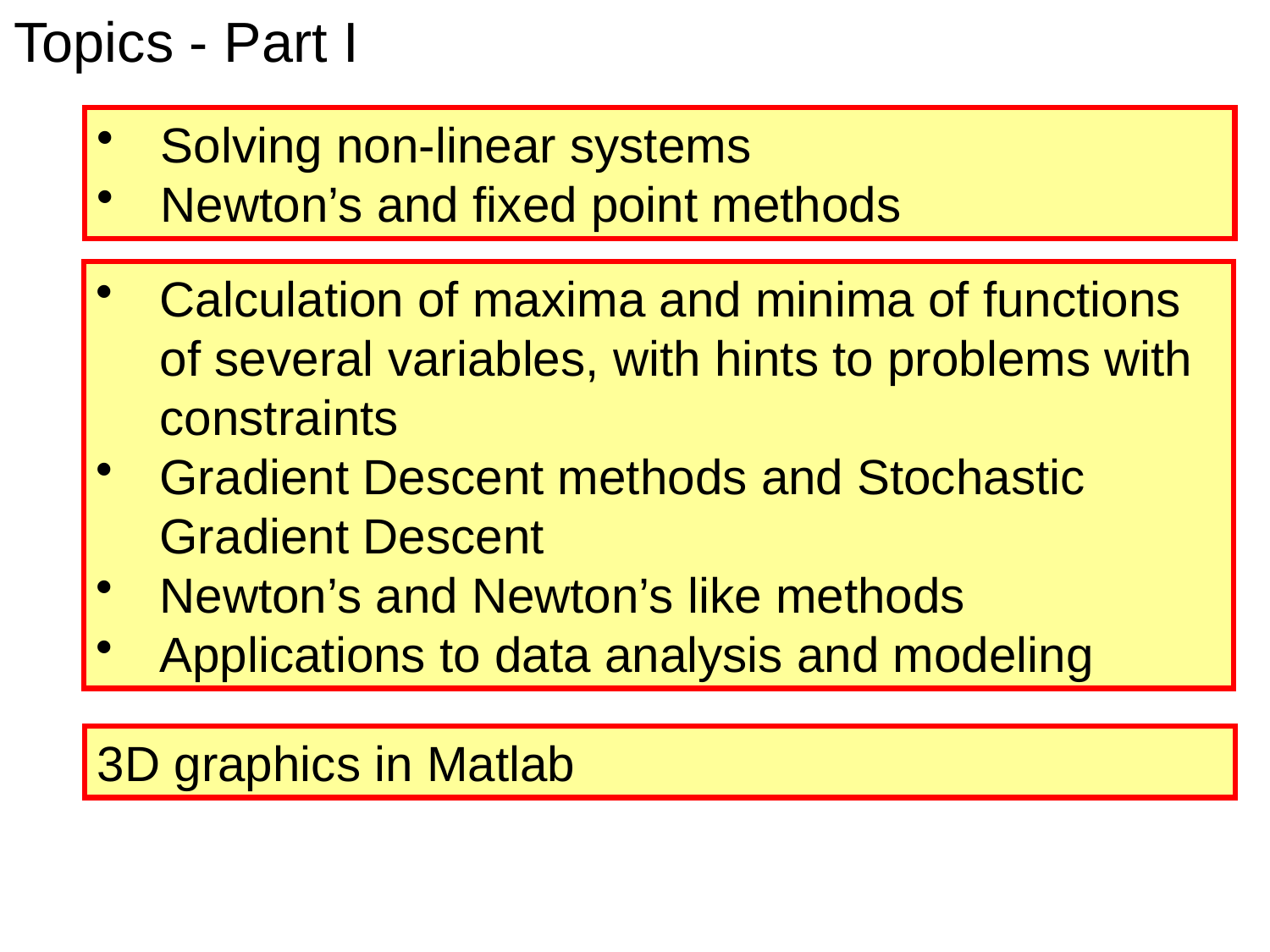

Topics - Part I
Solving non-linear systems
Newton’s and fixed point methods
Calculation of maxima and minima of functions of several variables, with hints to problems with constraints
Gradient Descent methods and Stochastic Gradient Descent
Newton’s and Newton’s like methods
Applications to data analysis and modeling
3D graphics in Matlab